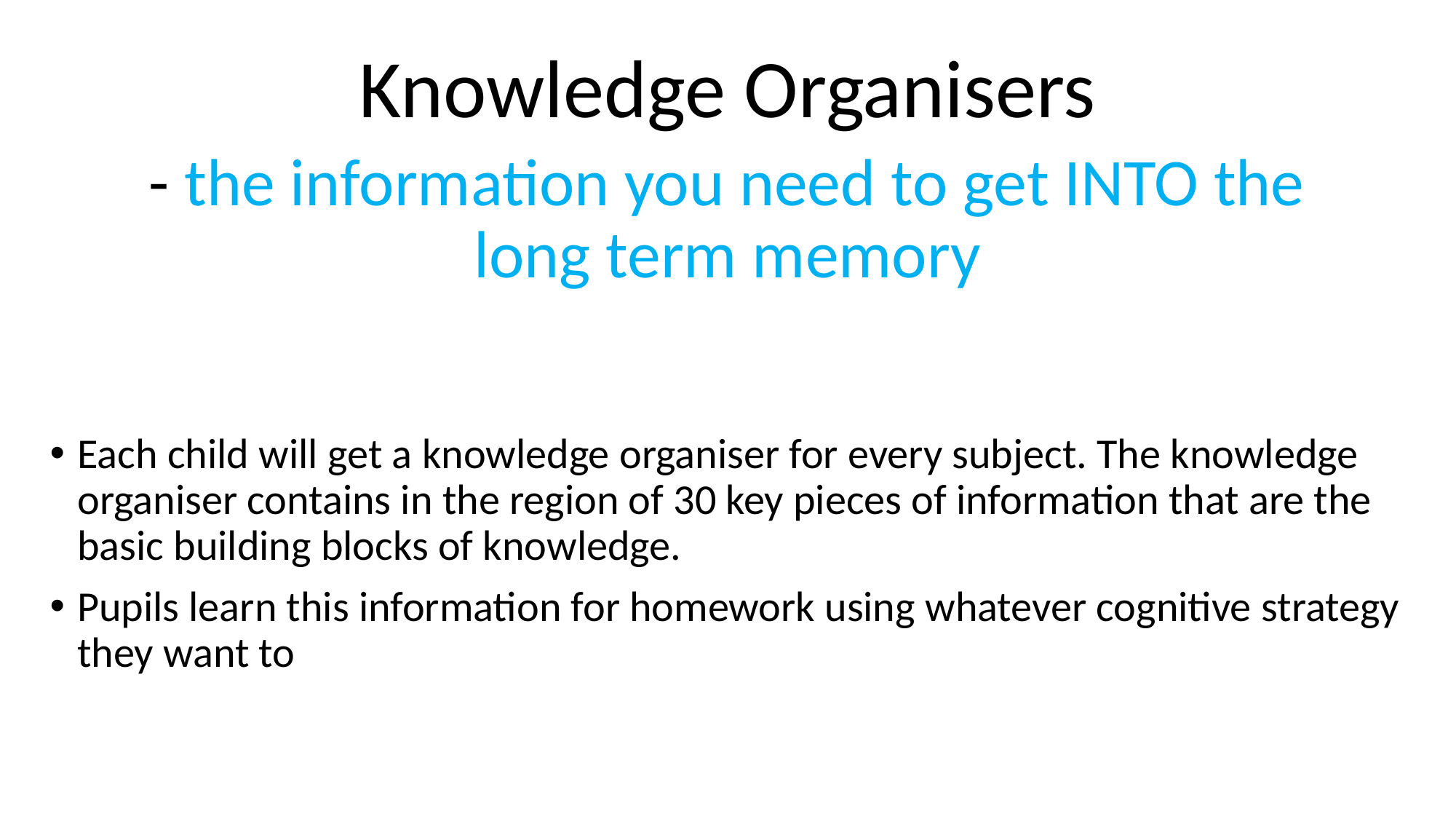

# Knowledge Organisers
- the information you need to get INTO the long term memory
Each child will get a knowledge organiser for every subject. The knowledge organiser contains in the region of 30 key pieces of information that are the basic building blocks of knowledge.
Pupils learn this information for homework using whatever cognitive strategy they want to